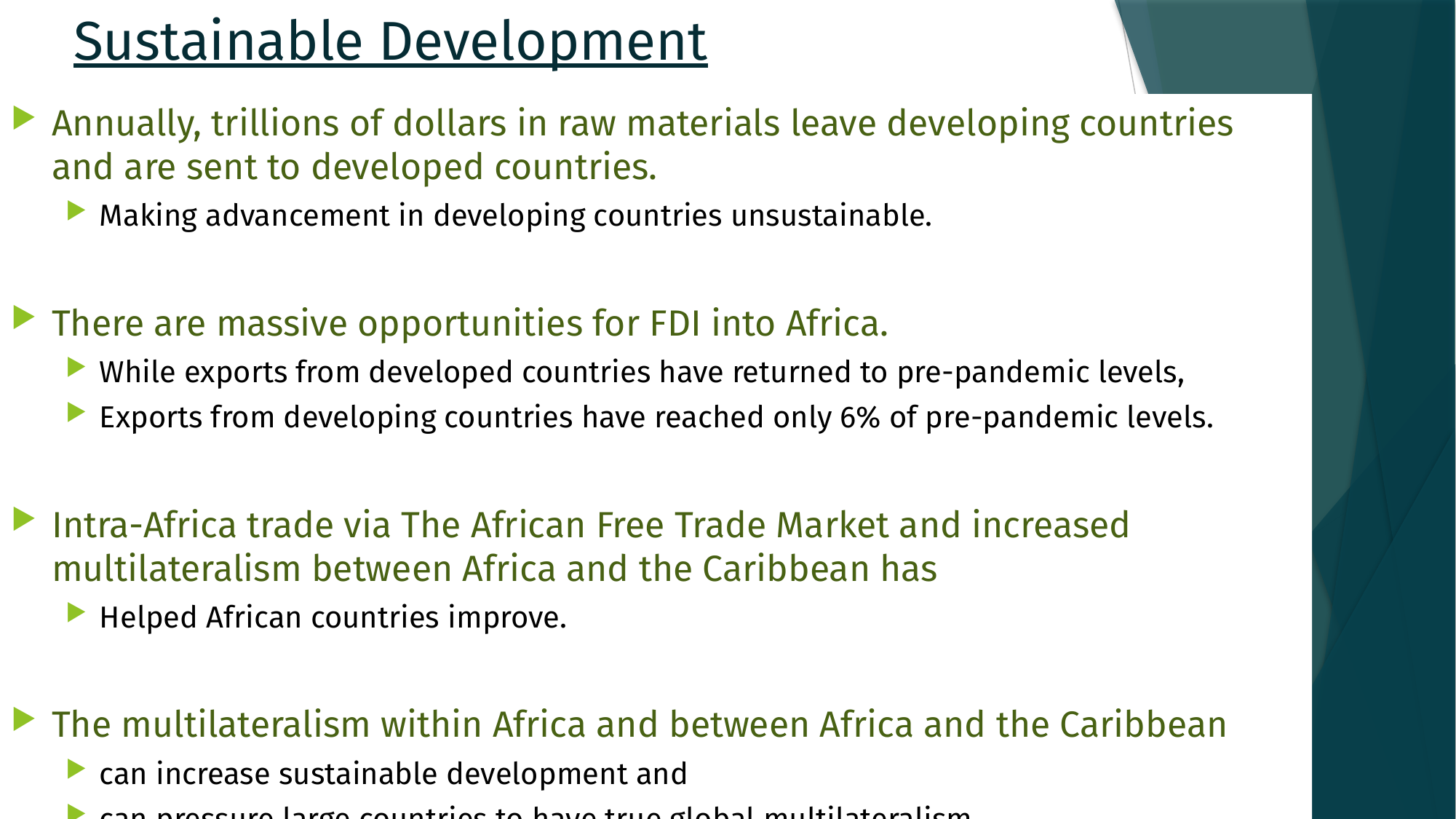

# Sustainable Development
Annually, trillions of dollars in raw materials leave developing countries and are sent to developed countries.
Making advancement in developing countries unsustainable.

There are massive opportunities for FDI into Africa.
While exports from developed countries have returned to pre-pandemic levels,
Exports from developing countries have reached only 6% of pre-pandemic levels.

Intra-Africa trade via The African Free Trade Market and increased multilateralism between Africa and the Caribbean has
Helped African countries improve.

The multilateralism within Africa and between Africa and the Caribbean
can increase sustainable development and
can pressure large countries to have true global multilateralism.